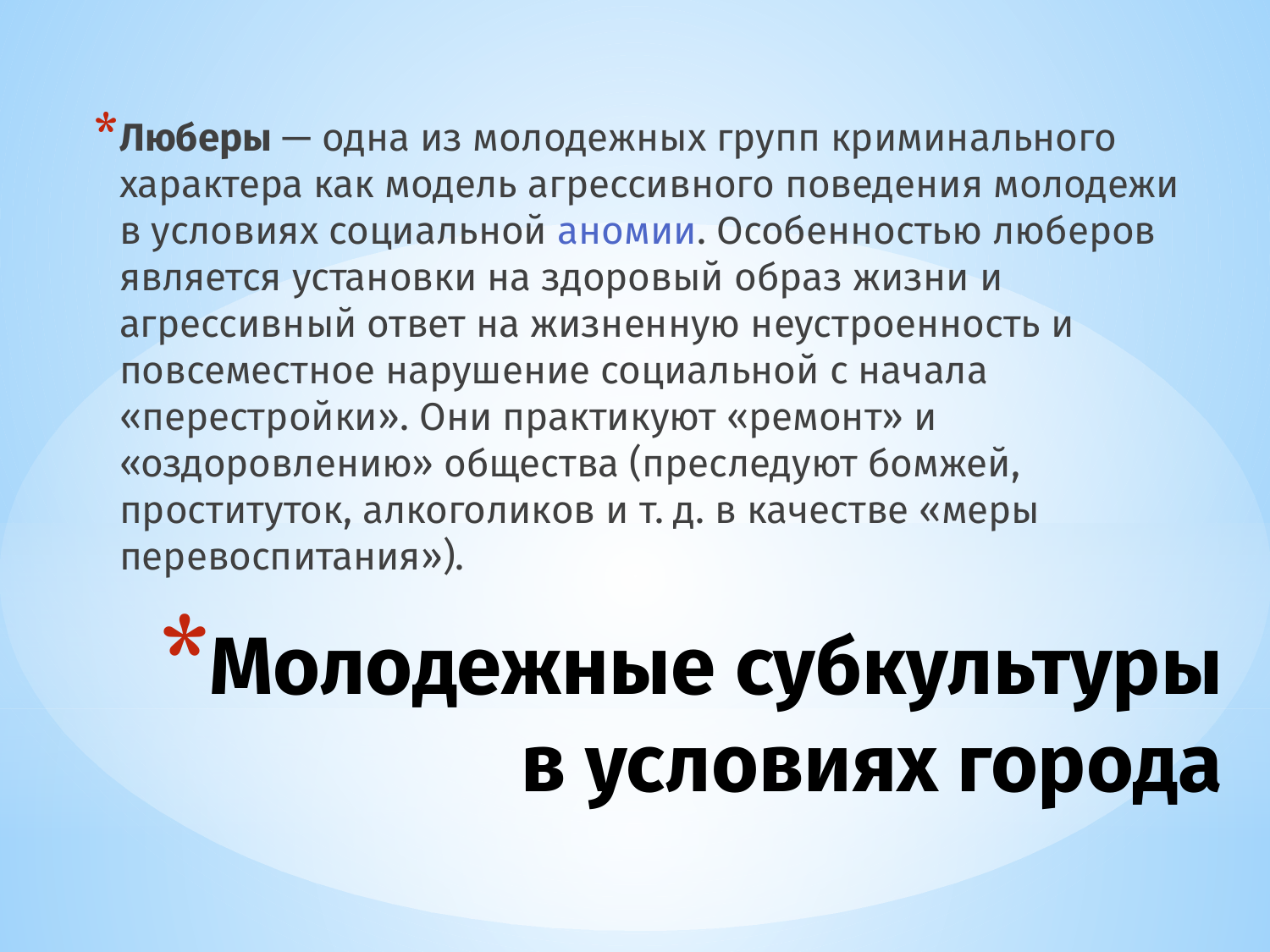

Люберы — одна из молодежных групп криминального характера как модель агрессивного поведения молодежи в условиях социальной аномии. Особенностью люберов является установки на здоровый образ жизни и агрессивный ответ на жизненную неустроенность и повсеместное нарушение социальной с начала «перестройки». Они практикуют «ремонт» и «оздоровлению» общества (преследуют бомжей, проституток, алкоголиков и т. д. в качестве «меры перевоспитания»).
# Молодежные субкультуры в условиях города